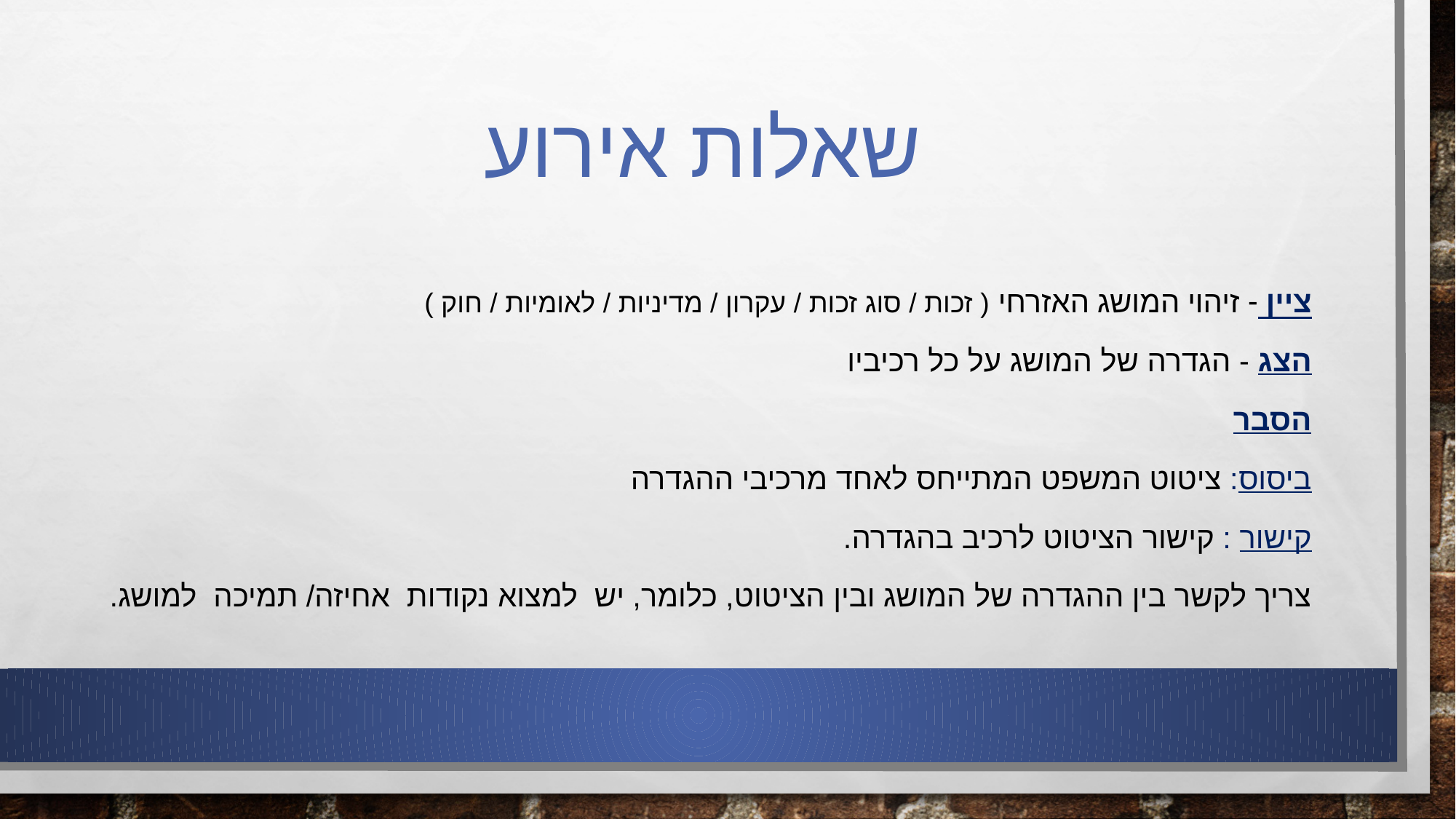

# שאלות אירוע
ציין - זיהוי המושג האזרחי ( זכות / סוג זכות / עקרון / מדיניות / לאומיות / חוק )
הצג - הגדרה של המושג על כל רכיביו
הסבר
ביסוס: ציטוט המשפט המתייחס לאחד מרכיבי ההגדרה
קישור : קישור הציטוט לרכיב בהגדרה.
צריך לקשר בין ההגדרה ‏של‏ המושג ובין‏ הציטוט, כלומר, יש  למצוא נקודות  אחיזה/ תמיכה  למושג.